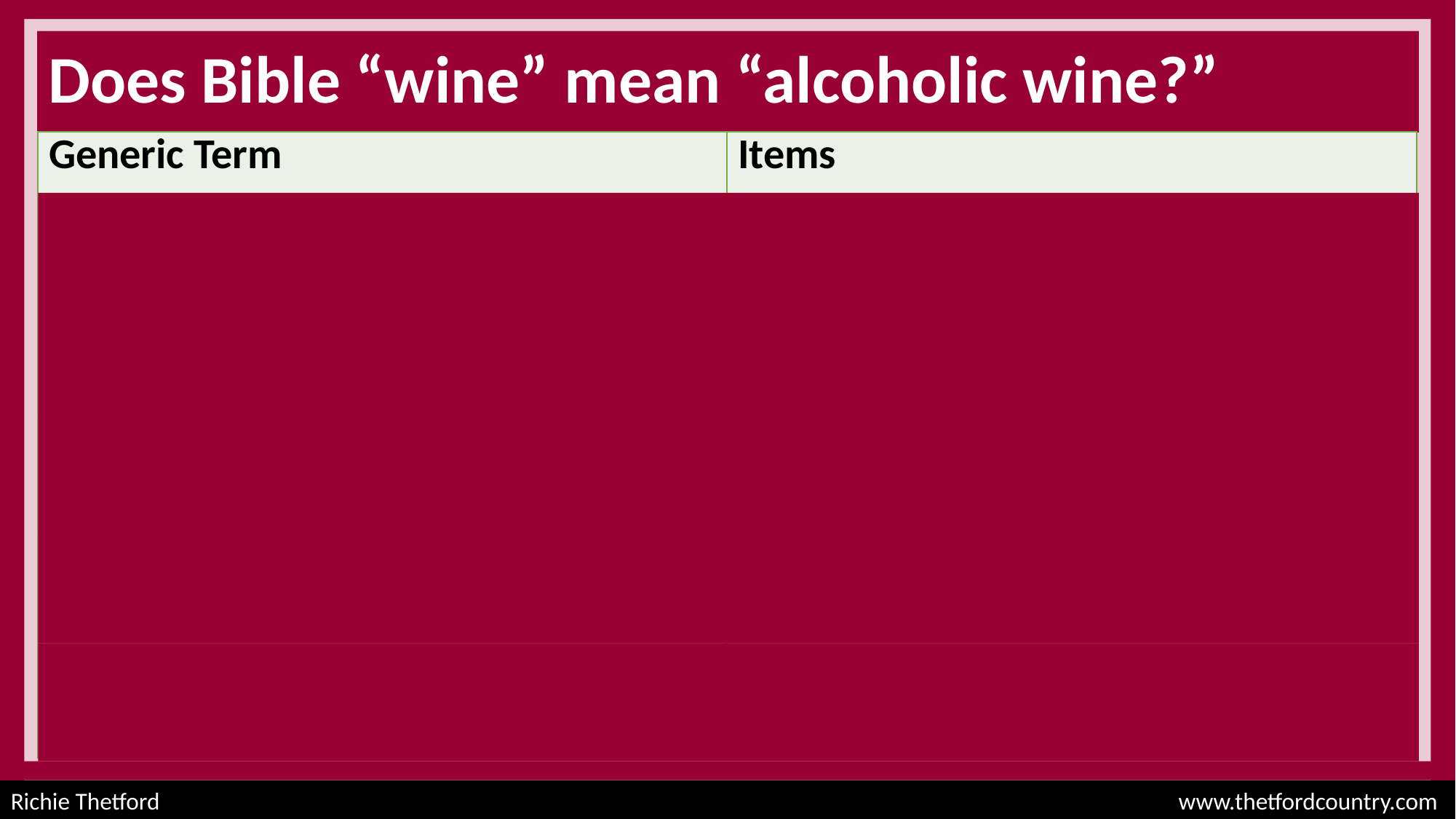

# Does Bible “wine” mean “alcoholic wine?”
| Generic Term | Items |
| --- | --- |
| Groceries | Bread, eggs, milk, sugar, flour, salt Soap, batteries, pens, paper |
| Automobile | Manufacturer Model, kind, size, color, interior |
| Furniture | Chair, couch Television, bookshelf, piano |
| Music | Vocal, instrumental, or both Rock, country, religious |
| Wine | Fermented, unfermented |

Richie Thetford									              www.thetfordcountry.com